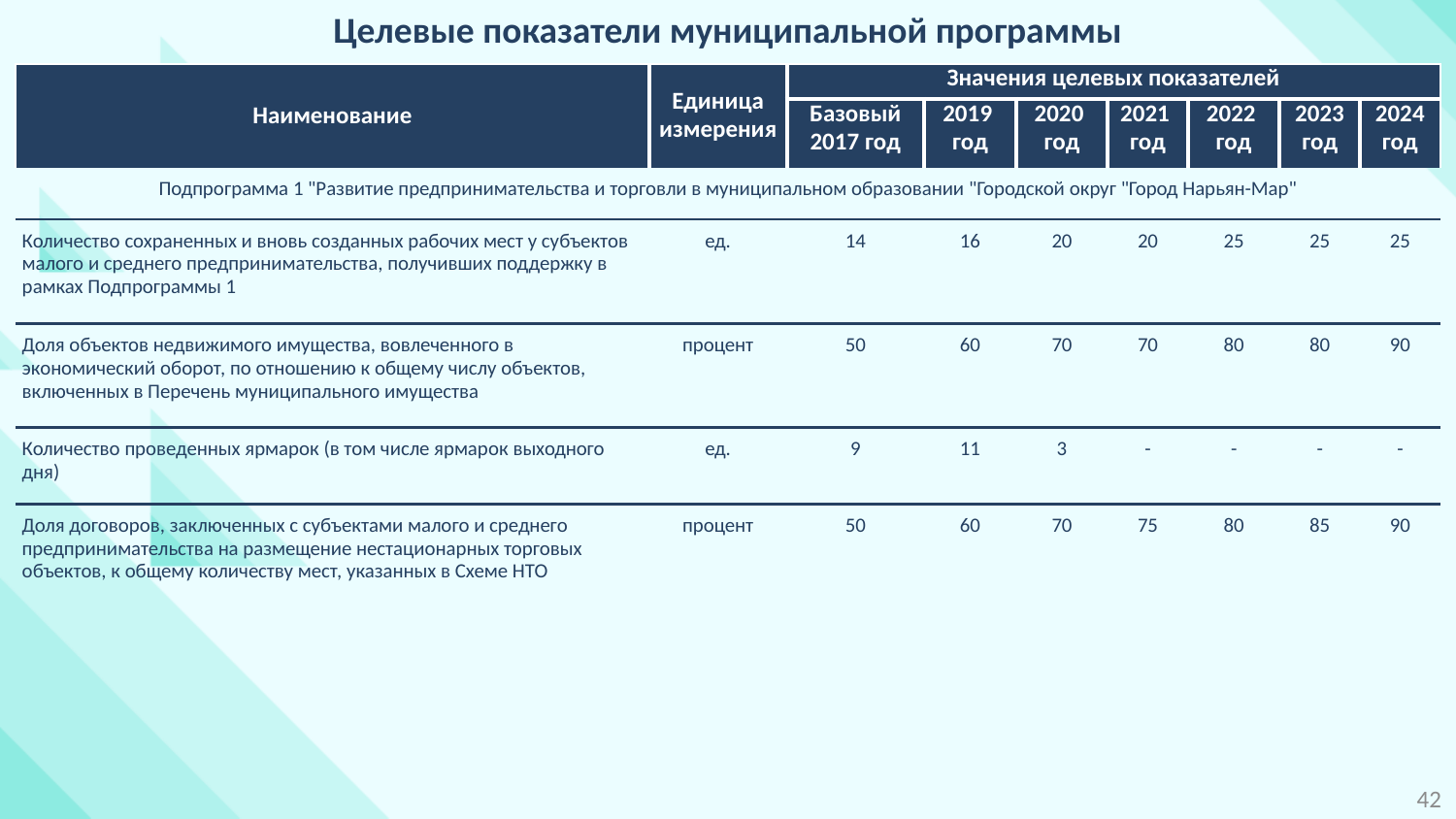

Целевые показатели муниципальной программы
| Наименование | Единица измерения | Значения целевых показателей |  |  |  |  |  |  |
| --- | --- | --- | --- | --- | --- | --- | --- | --- |
|  |  | Базовый 2017 год | 2019 год | 2020 год | 2021 год | 2022 год | 2023 год | 2024 год |
| Подпрограмма 1 "Развитие предпринимательства и торговли в муниципальном образовании "Городской округ "Город Нарьян-Мар" |  |  |  |  |  |  |  |  |
| Количество сохраненных и вновь созданных рабочих мест у субъектов малого и среднего предпринимательства, получивших поддержку в рамках Подпрограммы 1 | ед. | 14 | 16 | 20 | 20 | 25 | 25 | 25 |
| Доля объектов недвижимого имущества, вовлеченного в экономический оборот, по отношению к общему числу объектов, включенных в Перечень муниципального имущества | процент | 50 | 60 | 70 | 70 | 80 | 80 | 90 |
| Количество проведенных ярмарок (в том числе ярмарок выходного дня) | ед. | 9 | 11 | 3 | - | - | - | - |
| Доля договоров, заключенных с субъектами малого и среднего предпринимательства на размещение нестационарных торговых объектов, к общему количеству мест, указанных в Схеме НТО | процент | 50 | 60 | 70 | 75 | 80 | 85 | 90 |
42